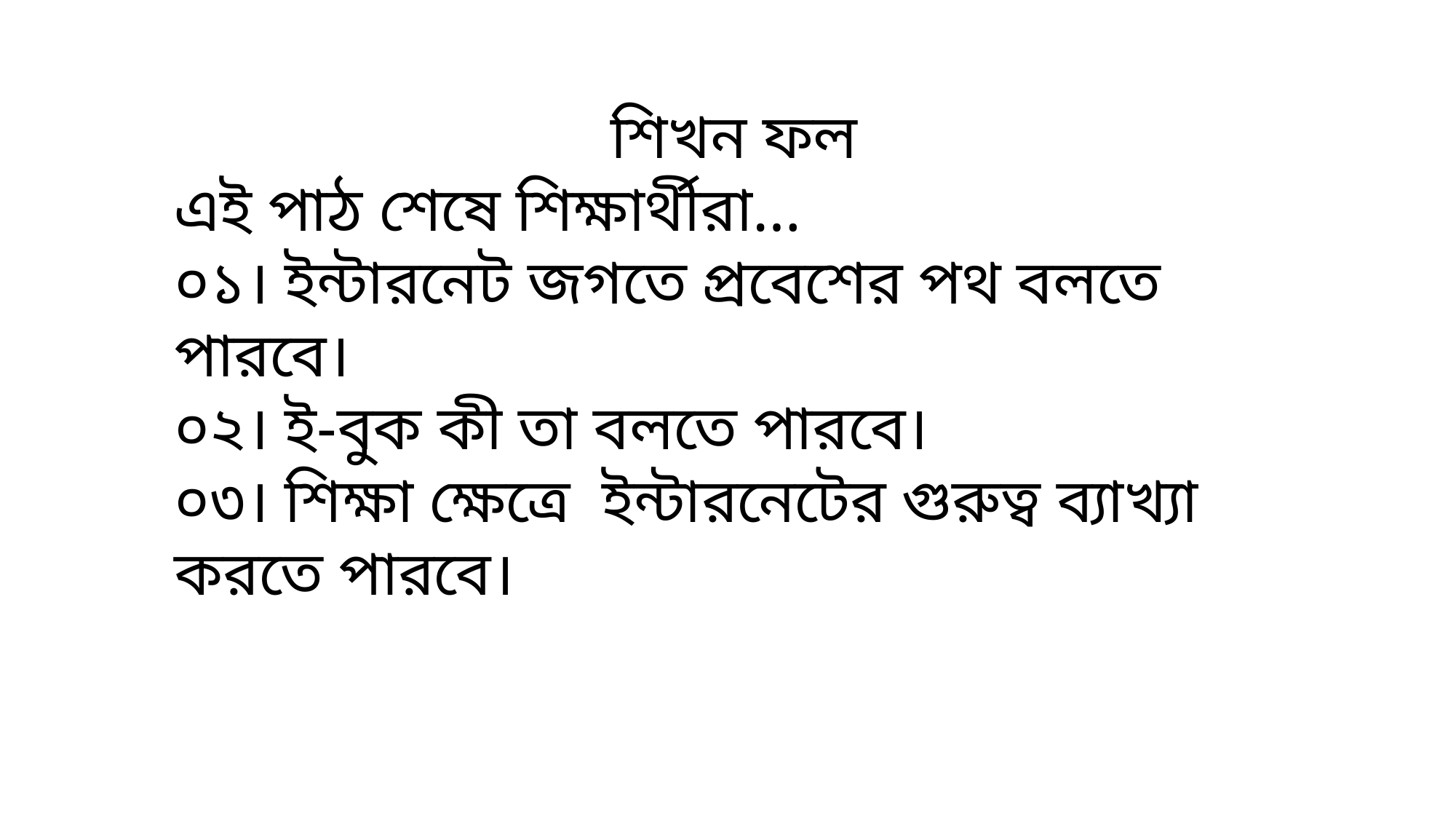

শিখন ফল
এই পাঠ শেষে শিক্ষার্থীরা…
০১। ইন্টারনেট জগতে প্রবেশের পথ বলতে পারবে।
০২। ই-বুক কী তা বলতে পারবে।
০৩। শিক্ষা ক্ষেত্রে  ইন্টারনেটের গুরুত্ব ব্যাখ্যা করতে পারবে।